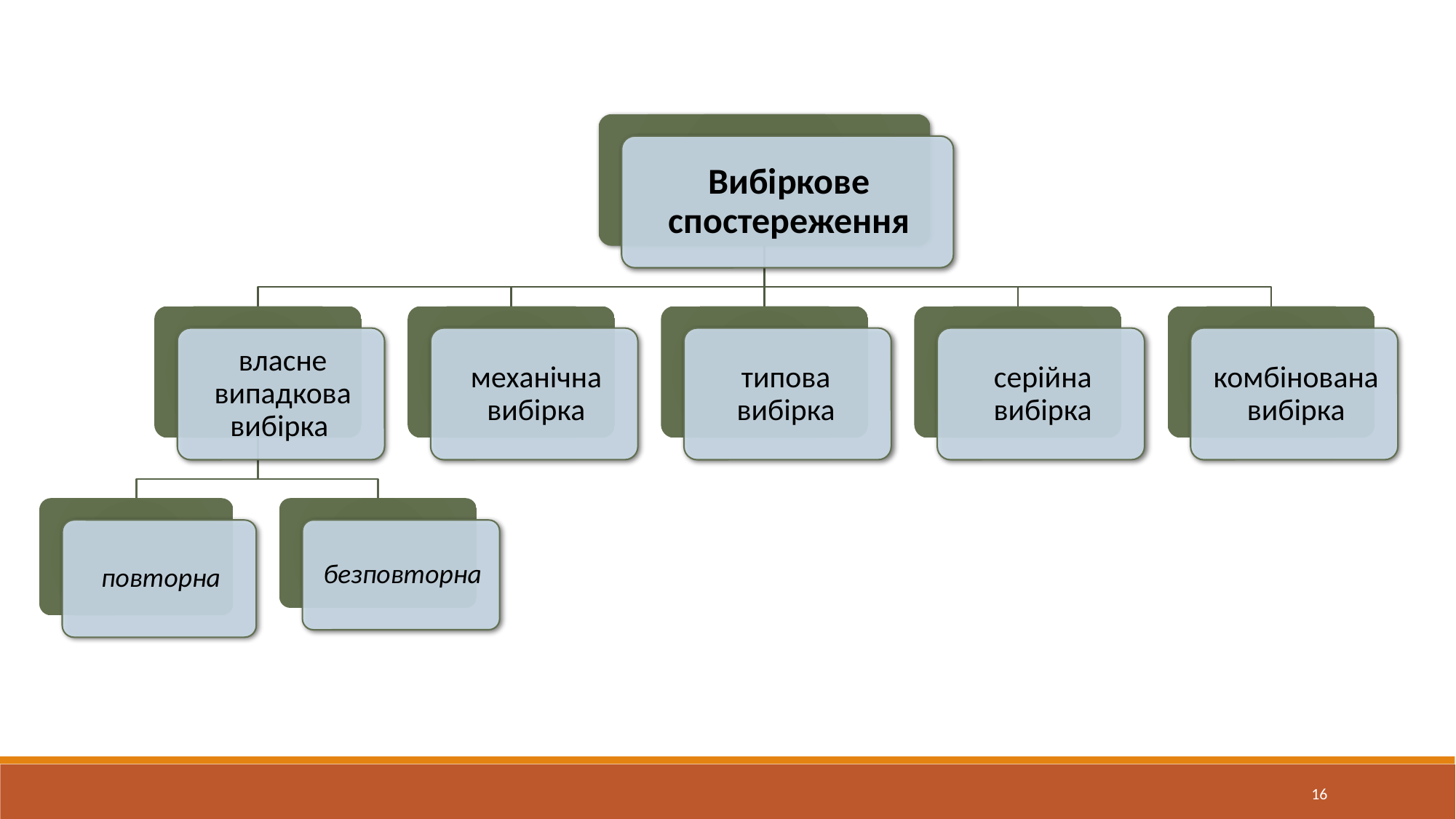

Вибіркове спостереження
власне випадкова вибірка
повторна
безповторна
механічна вибірка
типова  вибірка
серійна вибірка
комбінована вибірка
16